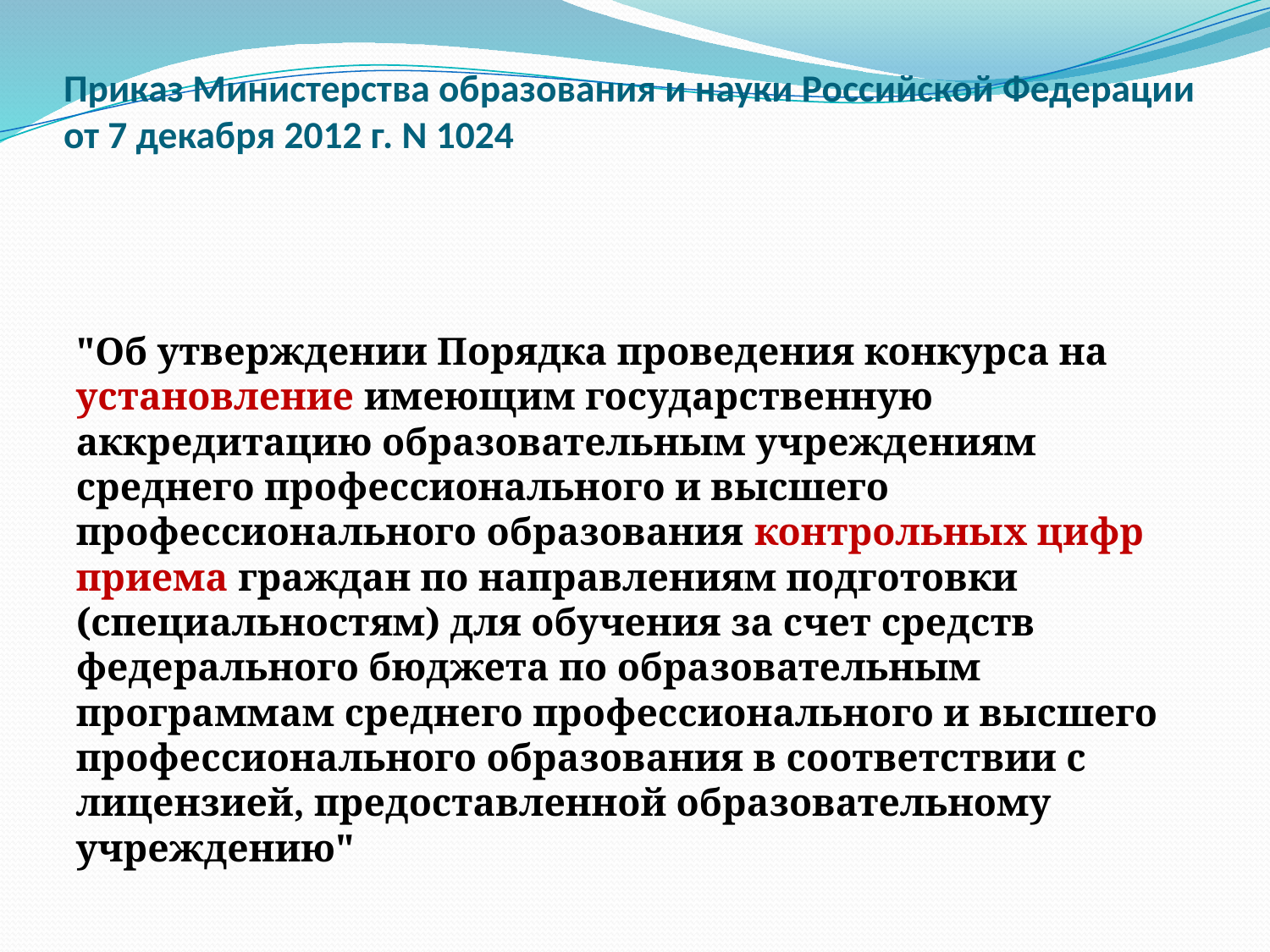

# Приказ Министерства образования и науки Российской Федерации от 7 декабря 2012 г. N 1024

"Об утверждении Порядка проведения конкурса на установление имеющим государственную аккредитацию образовательным учреждениям среднего профессионального и высшего профессионального образования контрольных цифр приема граждан по направлениям подготовки (специальностям) для обучения за счет средств федерального бюджета по образовательным программам среднего профессионального и высшего профессионального образования в соответствии с лицензией, предоставленной образовательному учреждению"